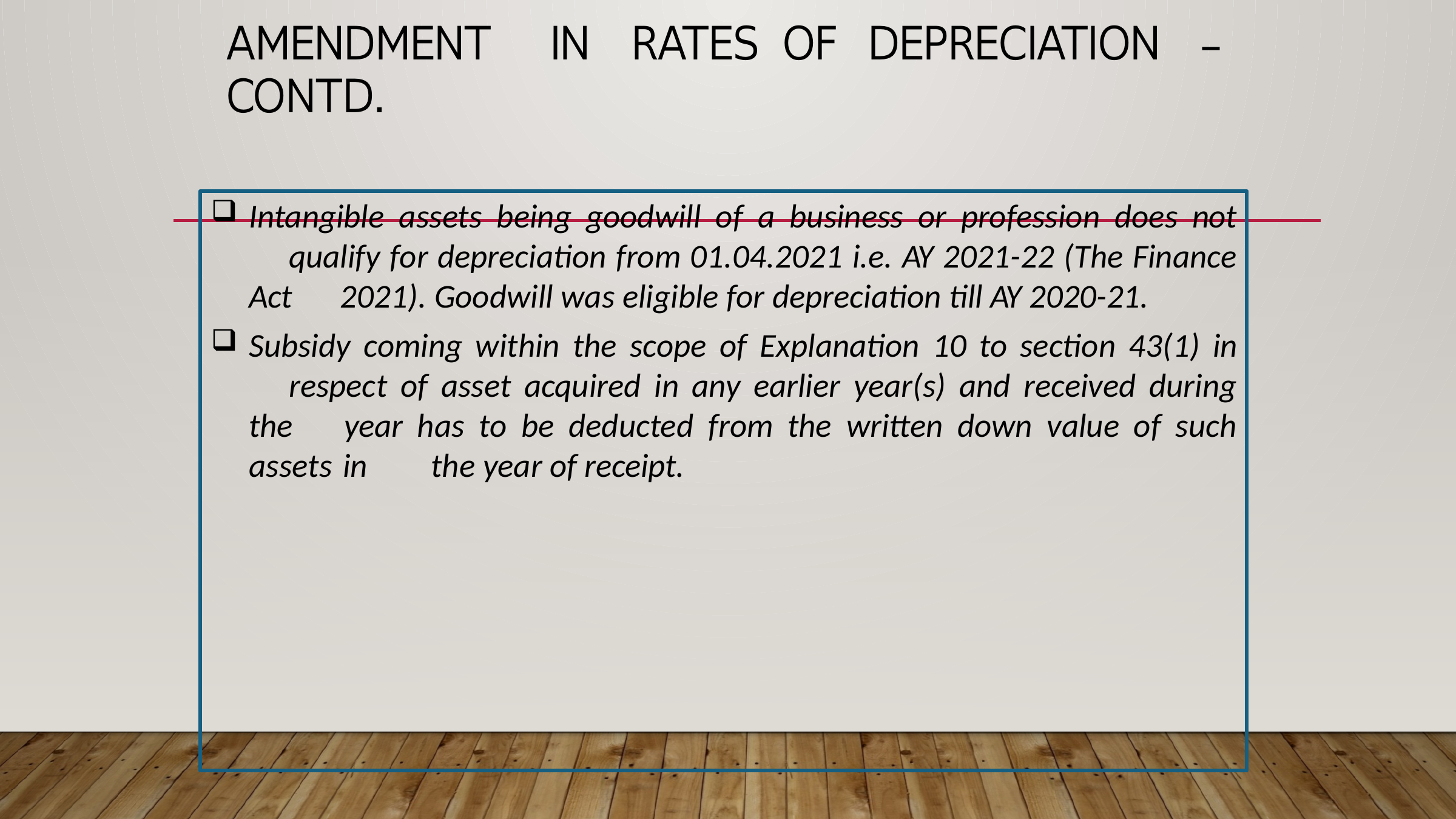

# Amendment	in	rates	of	Depreciation	– Contd.

Intangible assets being goodwill of a business or profession does not 	qualify for depreciation from 01.04.2021 i.e. AY 2021-22 (The Finance Act 	2021). Goodwill was eligible for depreciation till AY 2020-21.
Subsidy coming within the scope of Explanation 10 to section 43(1) in 	respect of asset acquired in any earlier year(s) and received during the 	year has to be deducted from the written down value of such assets in 	the year of receipt.